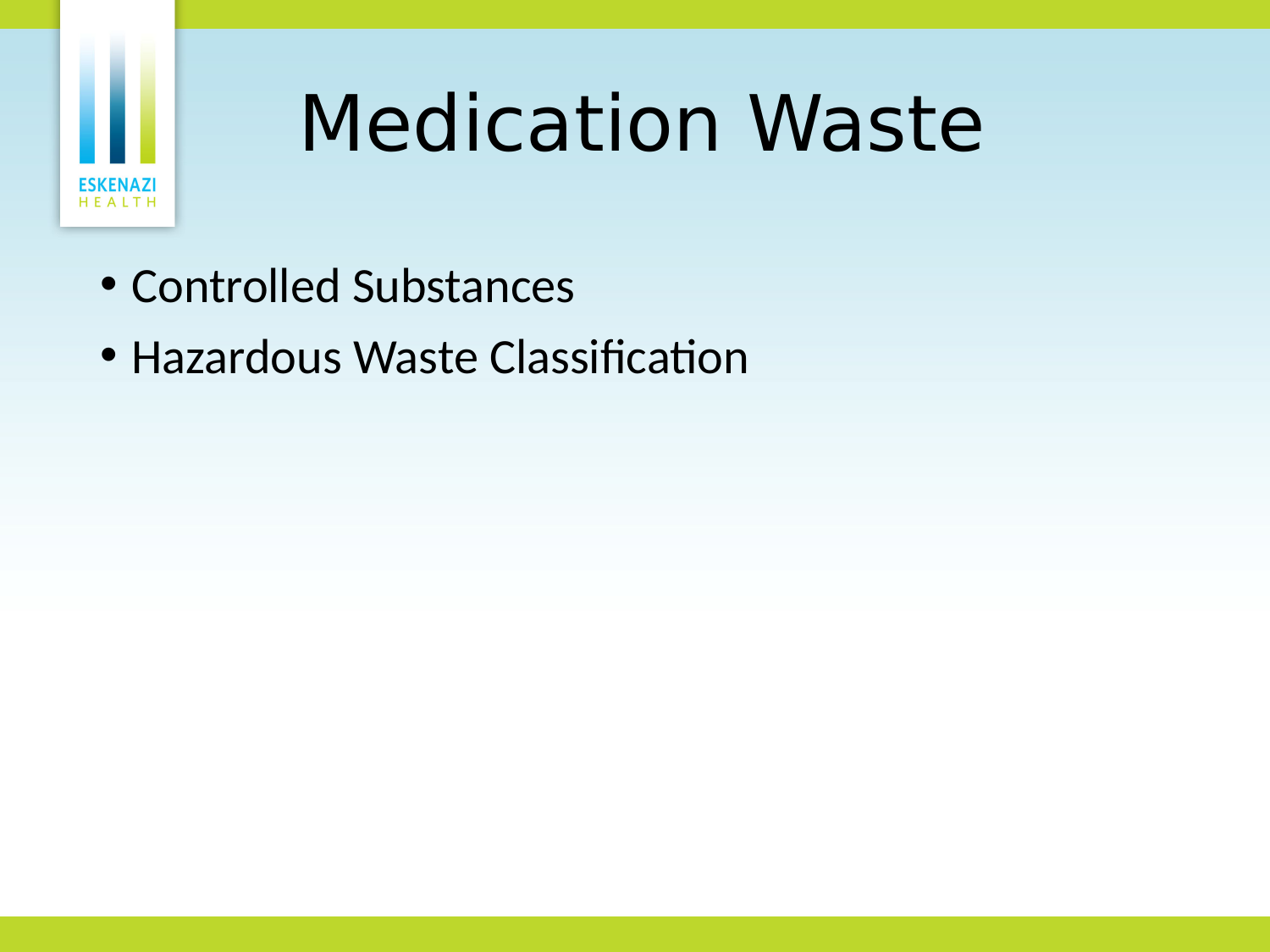

Medication Waste
Controlled Substances
Hazardous Waste Classification